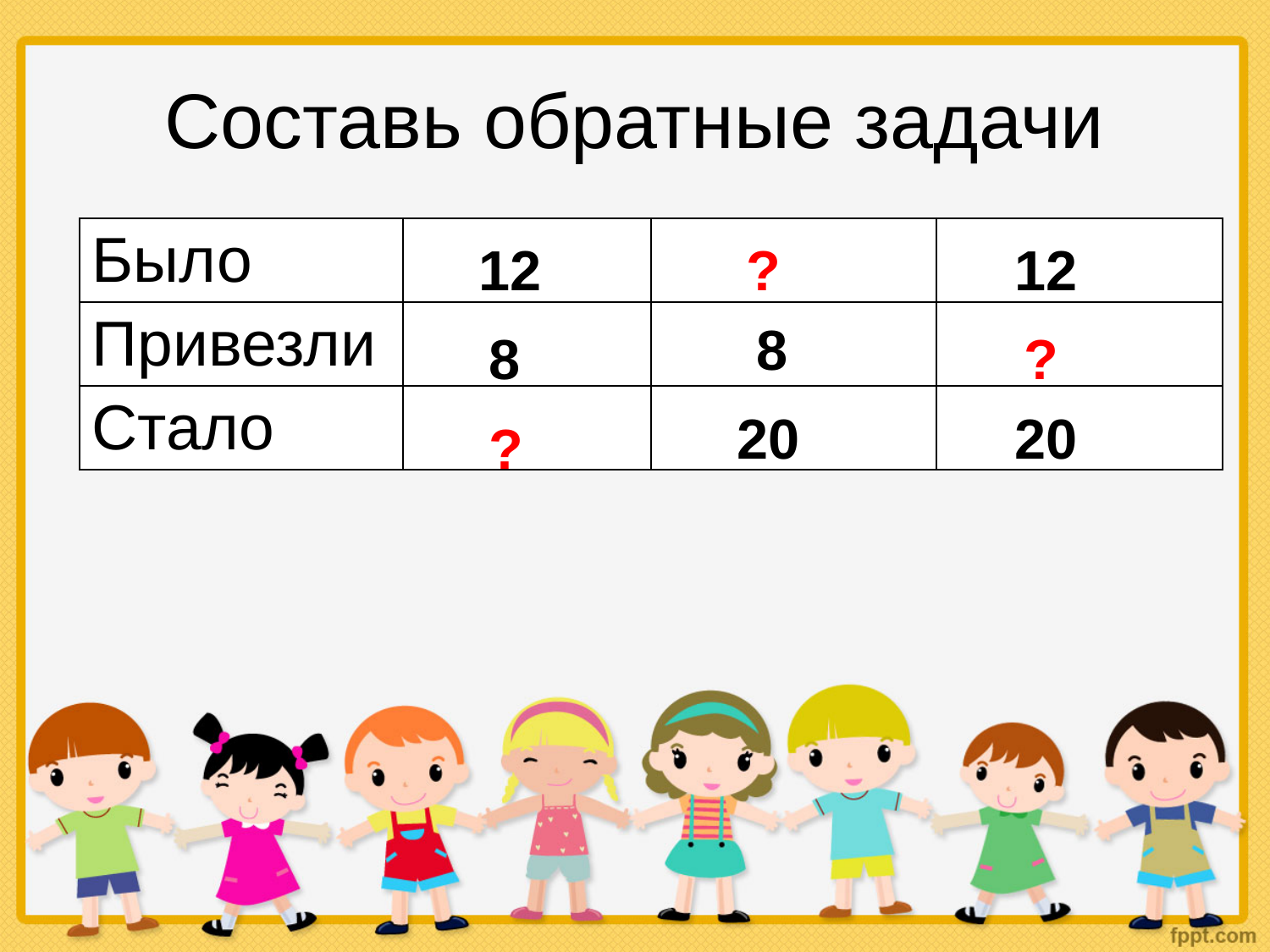

# Составь обратные задачи
| Было |  |  |  |
| --- | --- | --- | --- |
| Привезли |  |  |  |
| Стало |  |  |  |
12

?
12
8
8
?
20
20
?